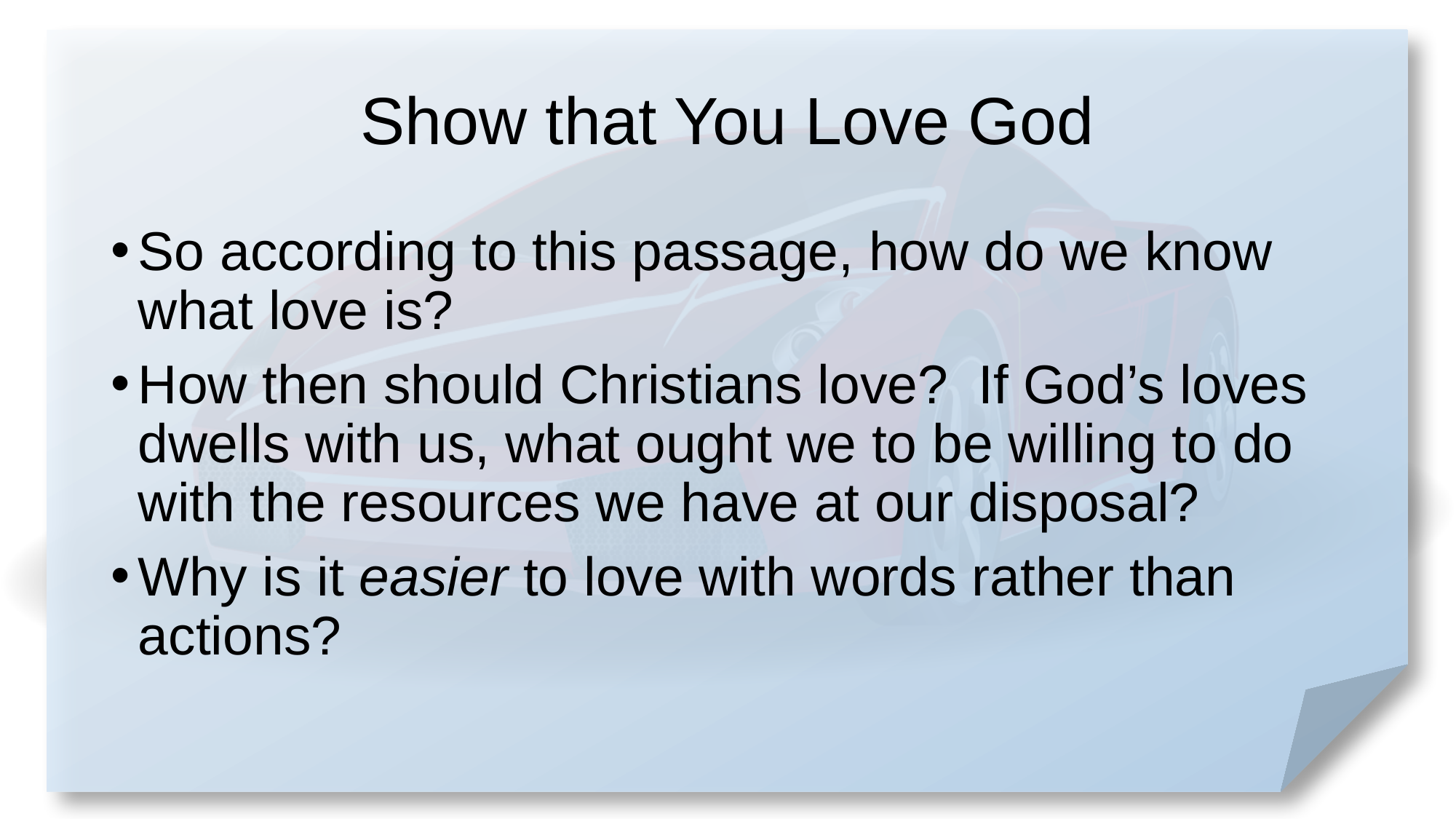

# Show that You Love God
So according to this passage, how do we know what love is?
How then should Christians love?  If God’s loves dwells with us, what ought we to be willing to do with the resources we have at our disposal?
Why is it easier to love with words rather than actions?